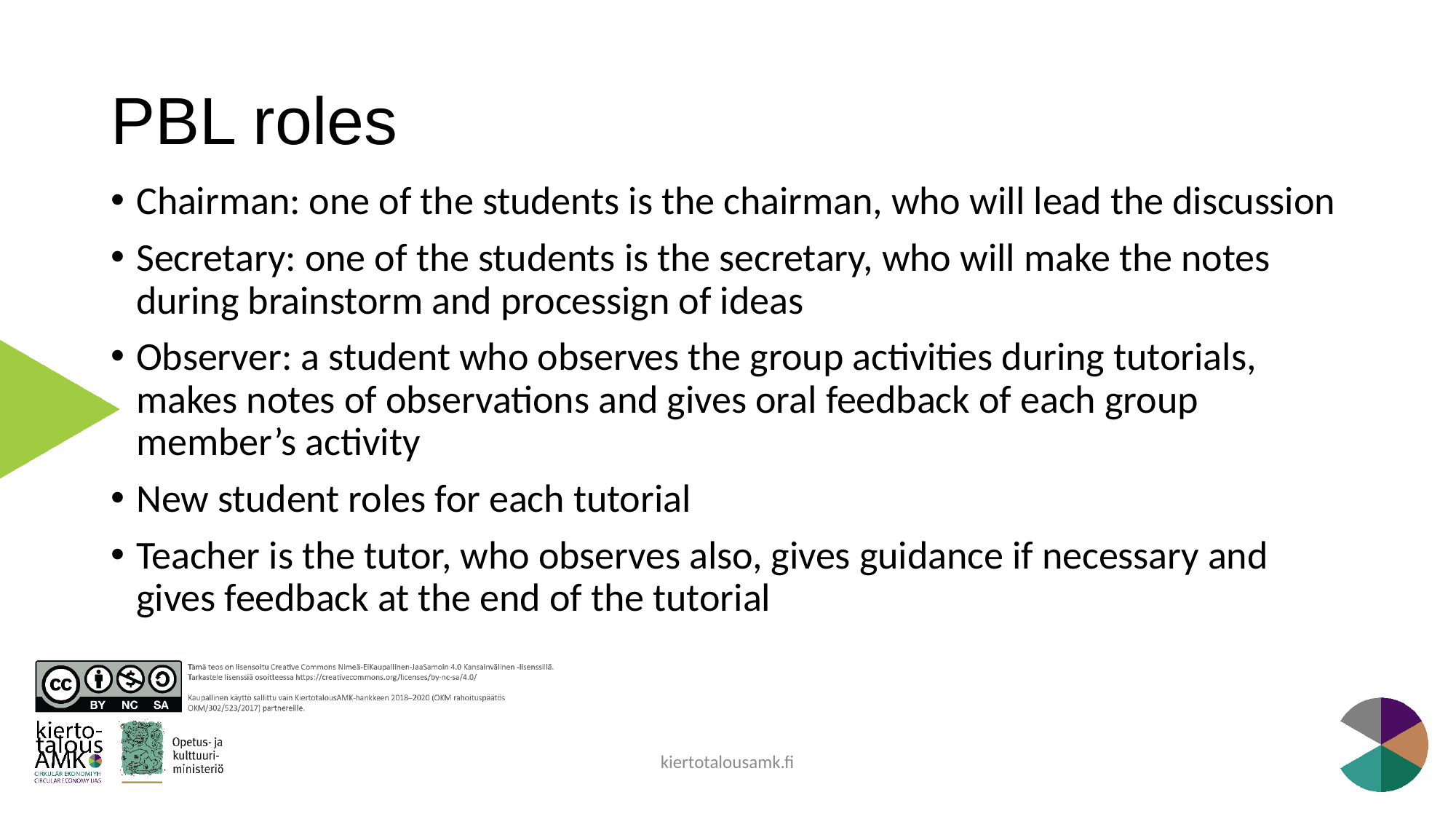

# PBL roles
Chairman: one of the students is the chairman, who will lead the discussion
Secretary: one of the students is the secretary, who will make the notes during brainstorm and processign of ideas
Observer: a student who observes the group activities during tutorials, makes notes of observations and gives oral feedback of each group member’s activity
New student roles for each tutorial
Teacher is the tutor, who observes also, gives guidance if necessary and gives feedback at the end of the tutorial
kiertotalousamk.fi